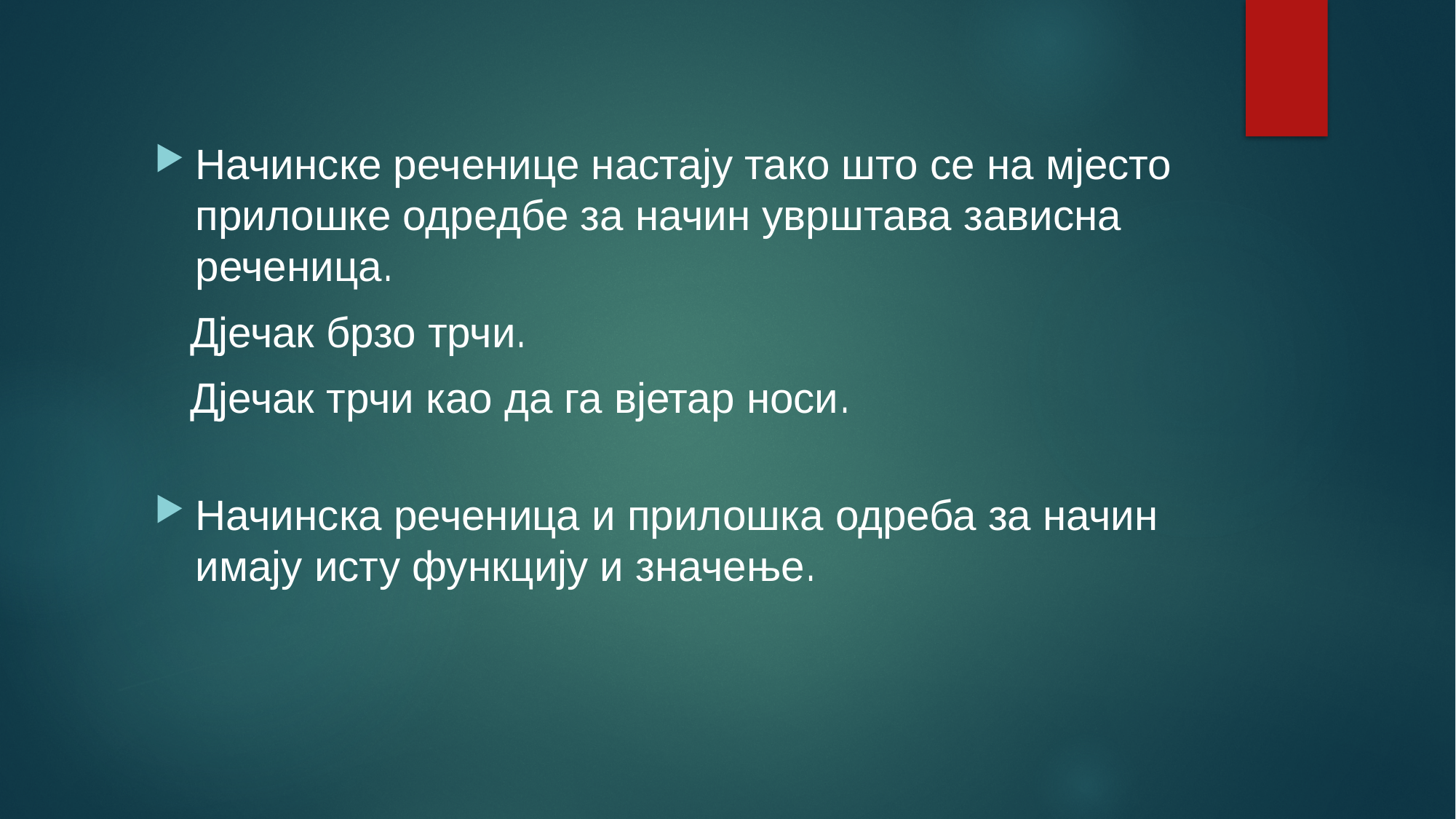

Начинске реченице настају тако што се на мјесто прилошке одредбе за начин уврштава зависна реченица.
   Дјечак брзо трчи.
   Дјечак трчи као да га вјетар носи.
Начинска реченица и прилошка одреба за начин имају исту функцију и значење.